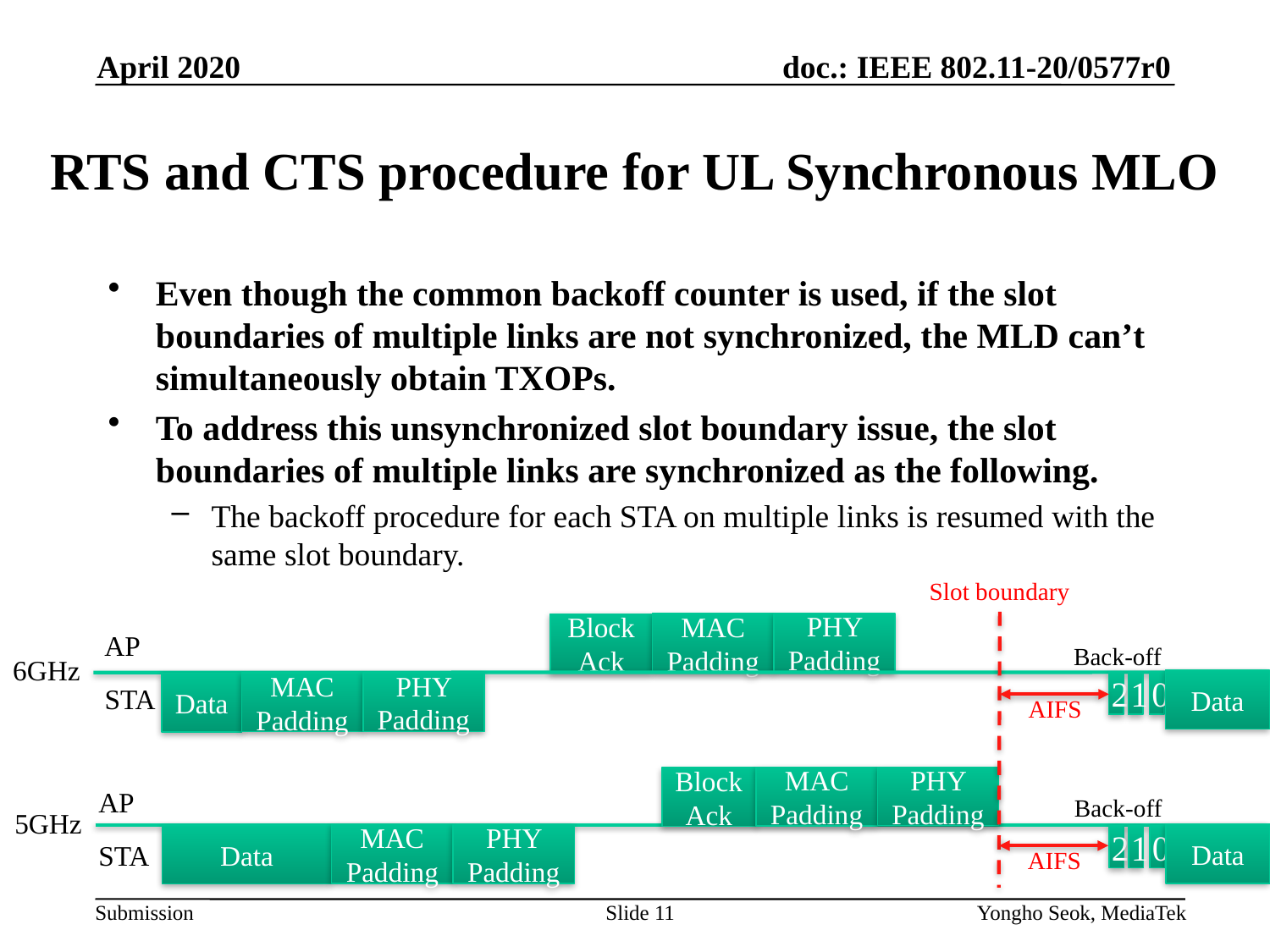

April 2020
# RTS and CTS procedure for UL Synchronous MLO
Even though the common backoff counter is used, if the slot boundaries of multiple links are not synchronized, the MLD can’t simultaneously obtain TXOPs.
To address this unsynchronized slot boundary issue, the slot boundaries of multiple links are synchronized as the following.
The backoff procedure for each STA on multiple links is resumed with the same slot boundary.
Slot boundary
MAC Padding
PHY Padding
BlockAck
AP
Back-off
6GHz
Data
2
1
0
MAC Padding
PHY Padding
Data
STA
AIFS
MAC Padding
PHY Padding
BlockAck
AP
Back-off
5GHz
Data
MAC Padding
PHY Padding
Data
2
1
0
STA
AIFS
Slide 11
Yongho Seok, MediaTek